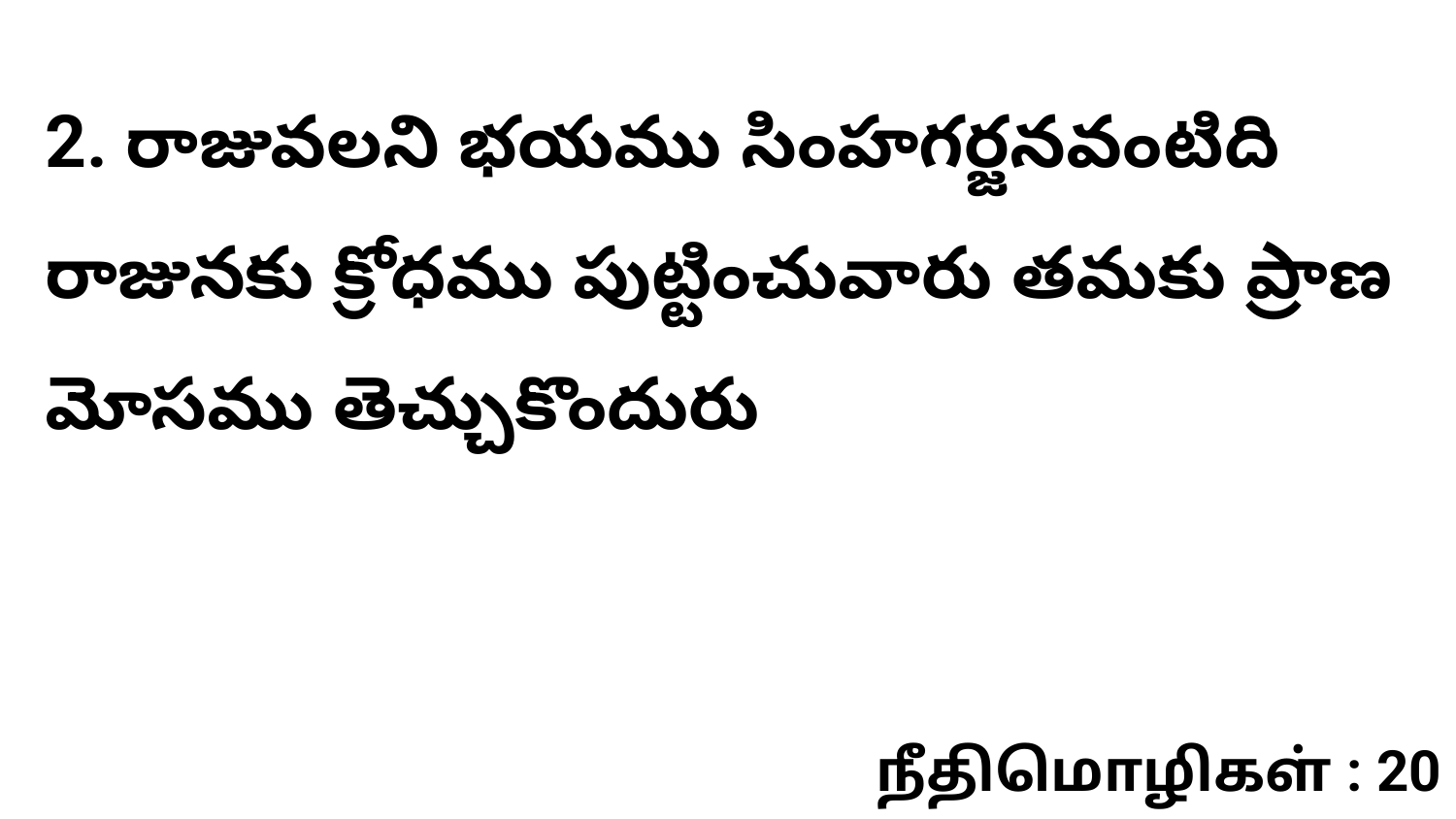

2. రాజువలని భయము సింహగర్జనవంటిది రాజునకు క్రోధము పుట్టించువారు తమకు ప్రాణ మోసము తెచ్చుకొందురు
நீதிமொழிகள் : 20